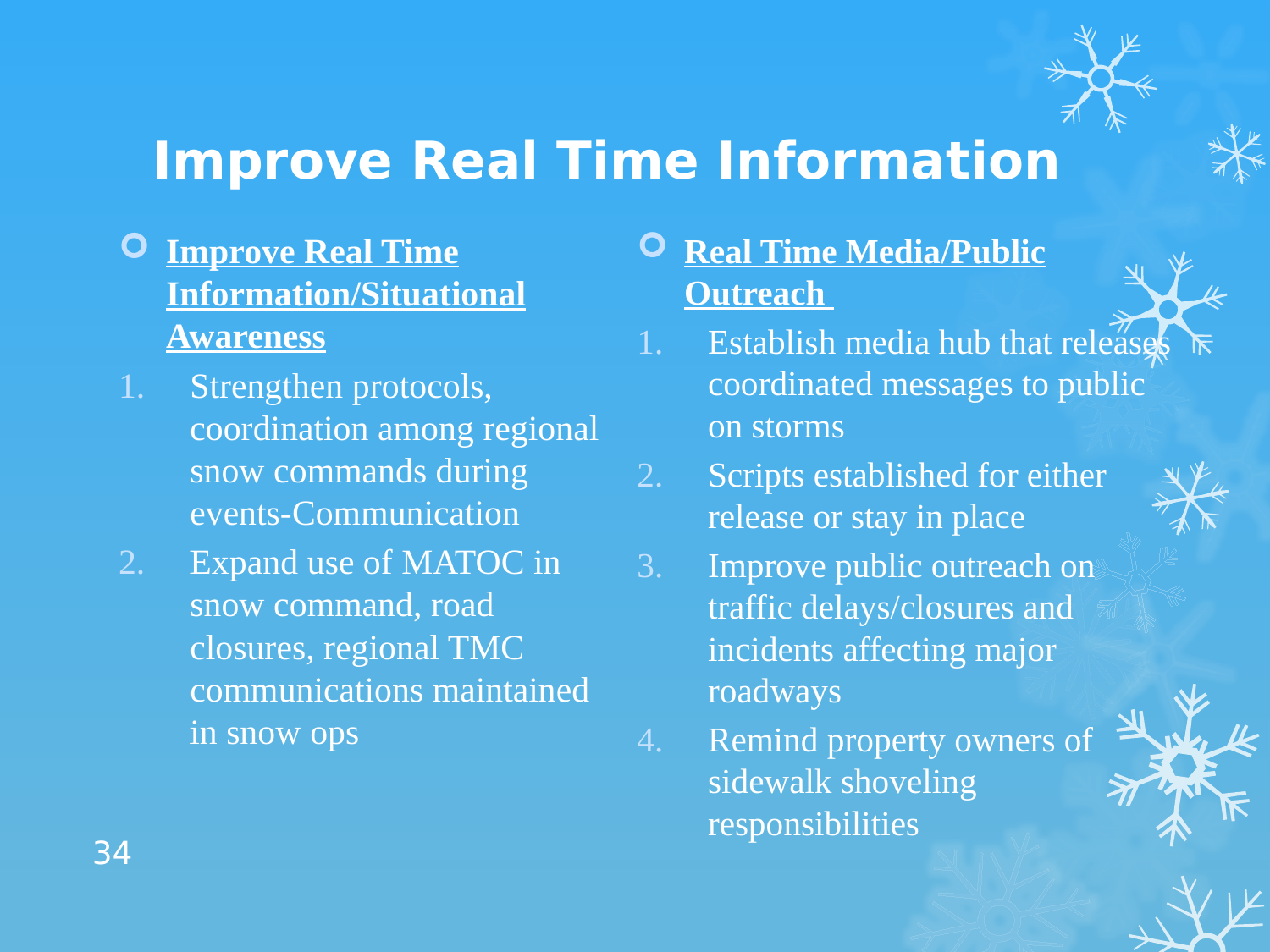

# Improve Real Time Information
Real Time Media/Public Outreach
Establish media hub that releases coordinated messages to public on storms
Scripts established for either release or stay in place
Improve public outreach on traffic delays/closures and incidents affecting major roadways
Remind property owners of sidewalk shoveling responsibilities

Improve Real Time Information/Situational Awareness
Strengthen protocols, coordination among regional snow commands during events-Communication
Expand use of MATOC in snow command, road closures, regional TMC communications maintained in snow ops

34